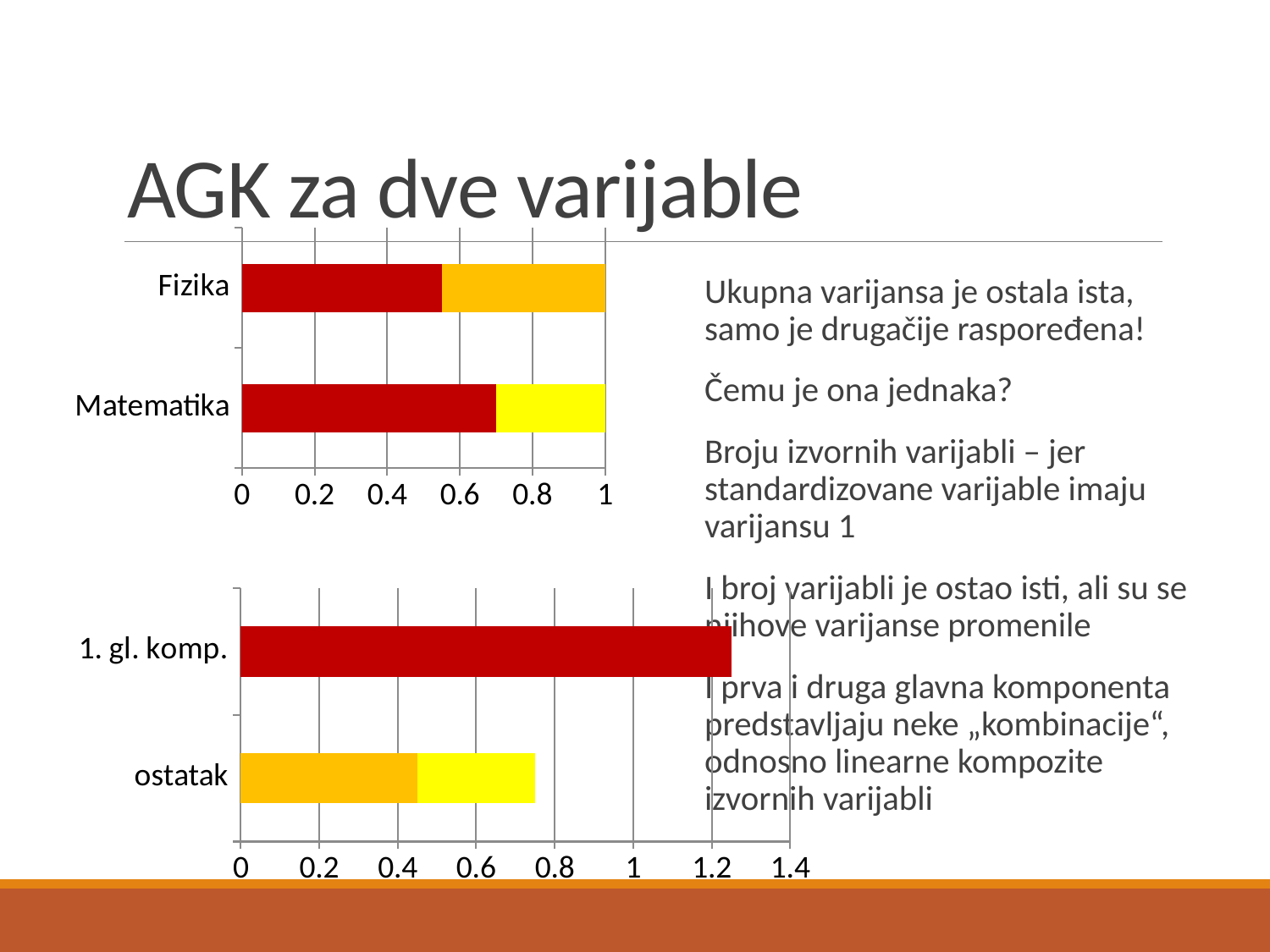

# AGK za dve varijable

### Chart

| Category | Zajednička varijansa | Specifična varijansa |
|---|---|---|
| Matematika | 70.0 | 30.0 |
| Fizika | 55.0 | 45.0 |
Ukupna varijansa je ostala ista, samo je drugačije raspoređena!
Čemu je ona jednaka?
Broju izvornih varijabli – jer standardizovane varijable imaju varijansu 1
I broj varijabli je ostao isti, ali su se njihove varijanse promenile
I prva i druga glavna komponenta predstavljaju neke „kombinacije“, odnosno linearne kompozite izvornih varijabli

### Chart

| Category | Series 1 | Series 2 |
|---|---|---|
| ostatak | 0.45 | 0.3 |
| 1. gl. komp. | 1.25 | 0.0 |